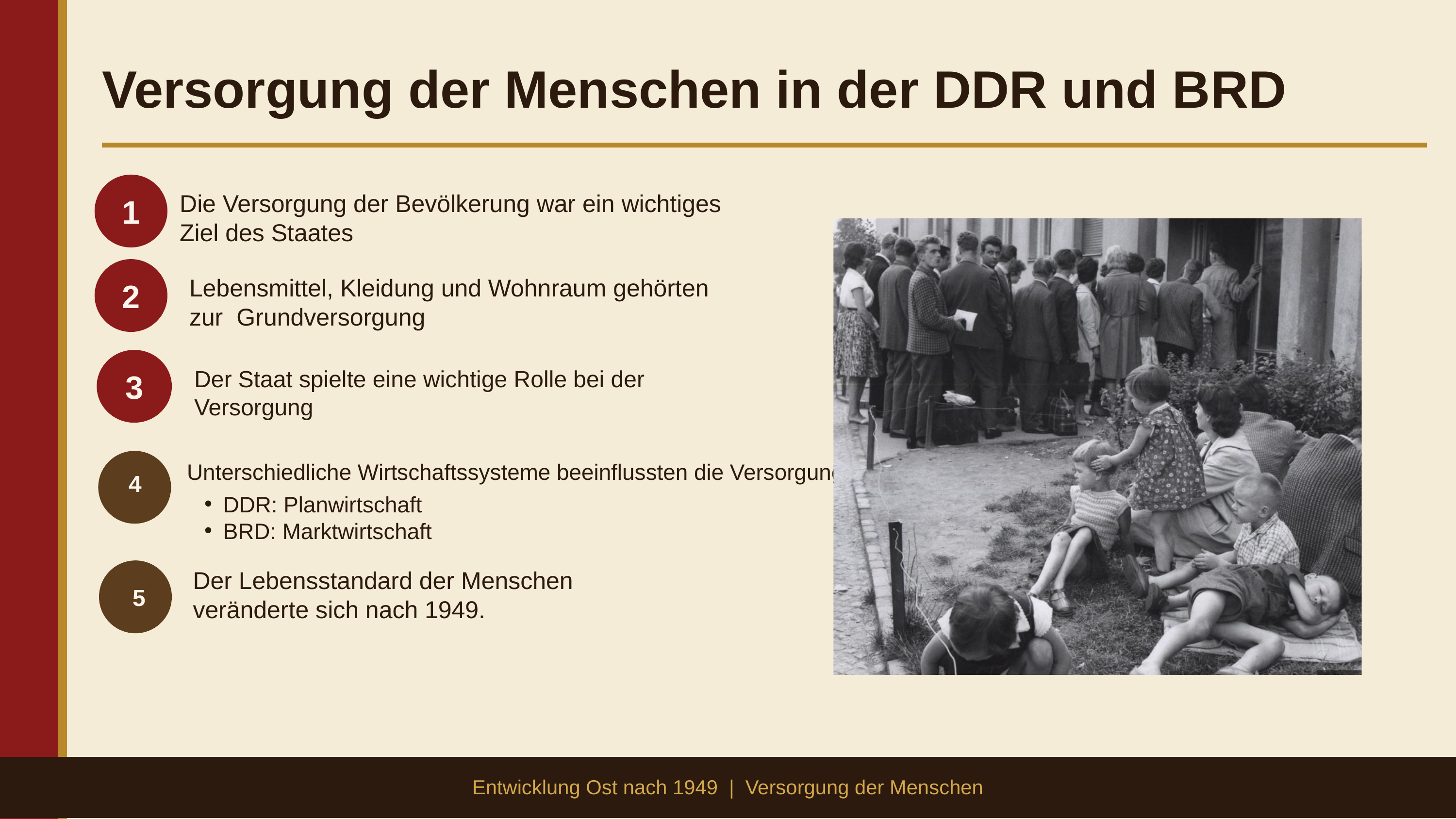

Versorgung der Menschen in der DDR und BRD

Die Versorgung der Bevölkerung war ein wichtiges Ziel des Staates

1

Lebensmittel, Kleidung und Wohnraum gehörten zur  Grundversorgung

2

Der Staat spielte eine wichtige Rolle bei der Versorgung

3

Unterschiedliche Wirtschaftssysteme beeinflussten die Versorgung

4

DDR: Planwirtschaft
BRD: Marktwirtschaft

Der Lebensstandard der Menschen veränderte sich nach 1949.

5

Entwicklung Ost nach 1949  |  Versorgung der Menschen